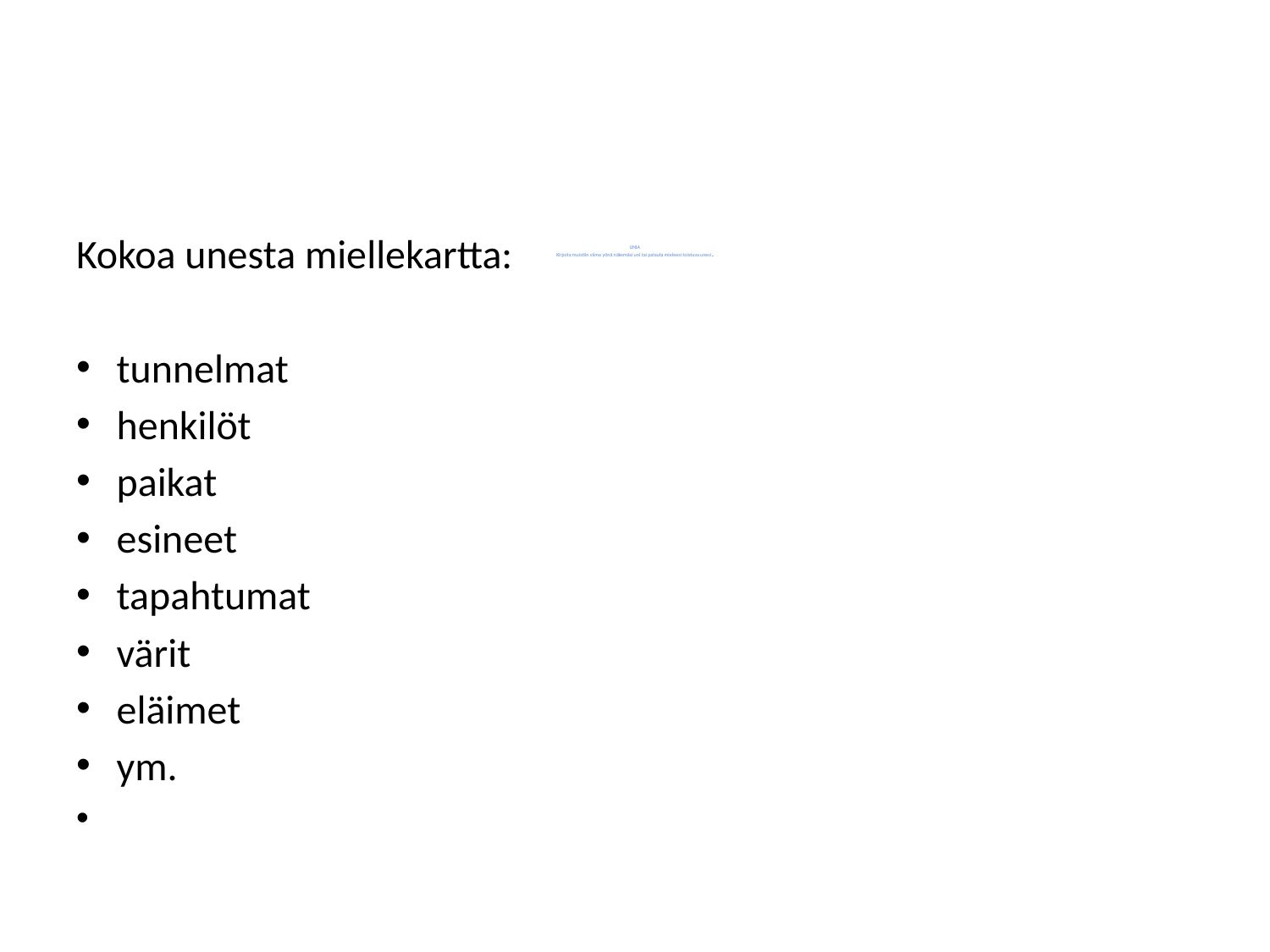

Kokoa unesta miellekartta:

tunnelmat
henkilöt
paikat
esineet
tapahtumat
värit
eläimet
ym.

# UNIA Kirjoita muistiin viime yönä näkemäsi uni tai palauta mieleesi toistuva unesi.